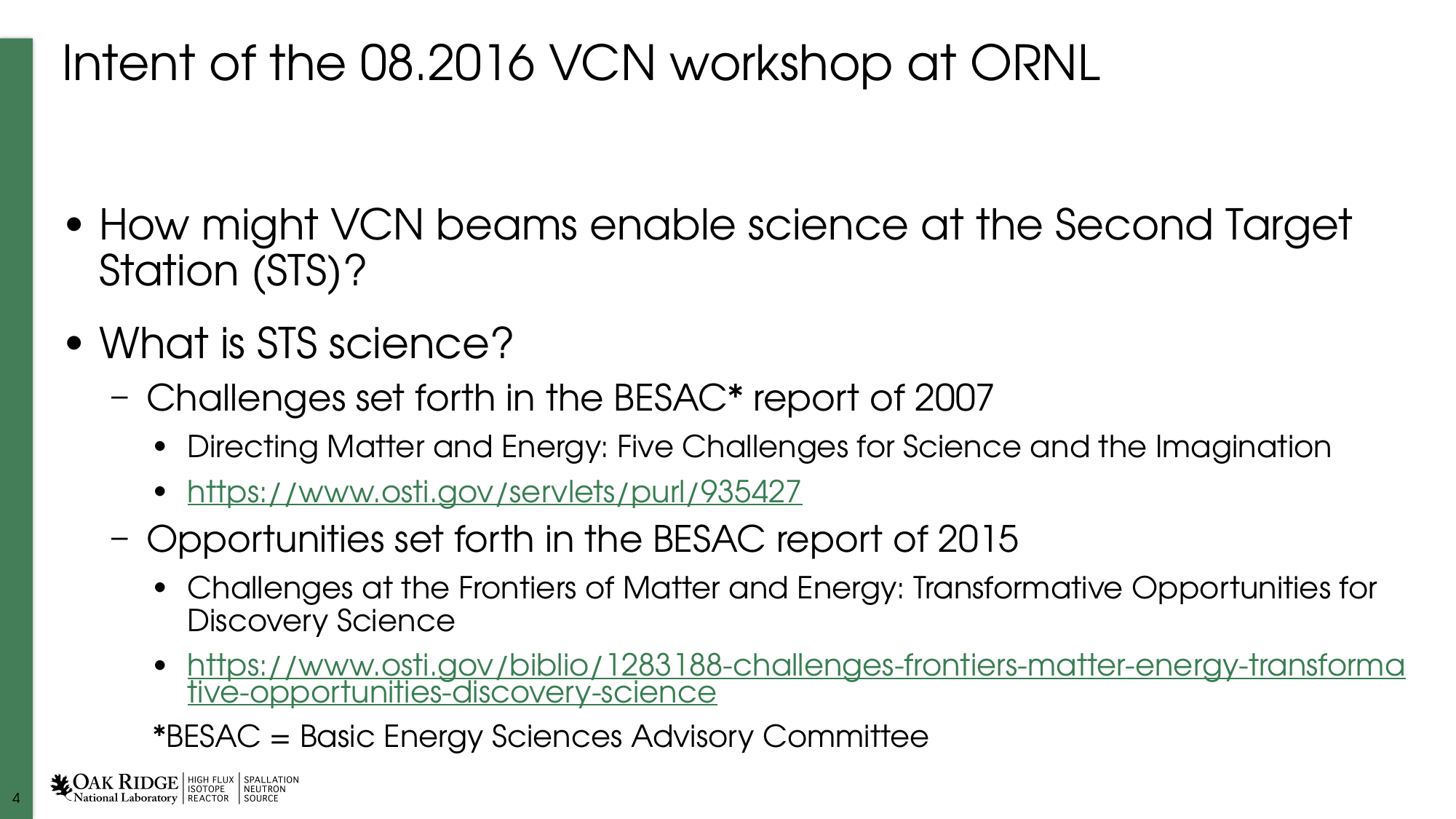

# Intent of the 08.2016 VCN workshop at ORNL
How might VCN beams enable science at the Second Target Station (STS)?
What is STS science?
Challenges set forth in the BESAC* report of 2007
Directing Matter and Energy: Five Challenges for Science and the Imagination
https://www.osti.gov/servlets/purl/935427
Opportunities set forth in the BESAC report of 2015
Challenges at the Frontiers of Matter and Energy: Transformative Opportunities for Discovery Science
https://www.osti.gov/biblio/1283188-challenges-frontiers-matter-energy-transformative-opportunities-discovery-science
*BESAC = Basic Energy Sciences Advisory Committee